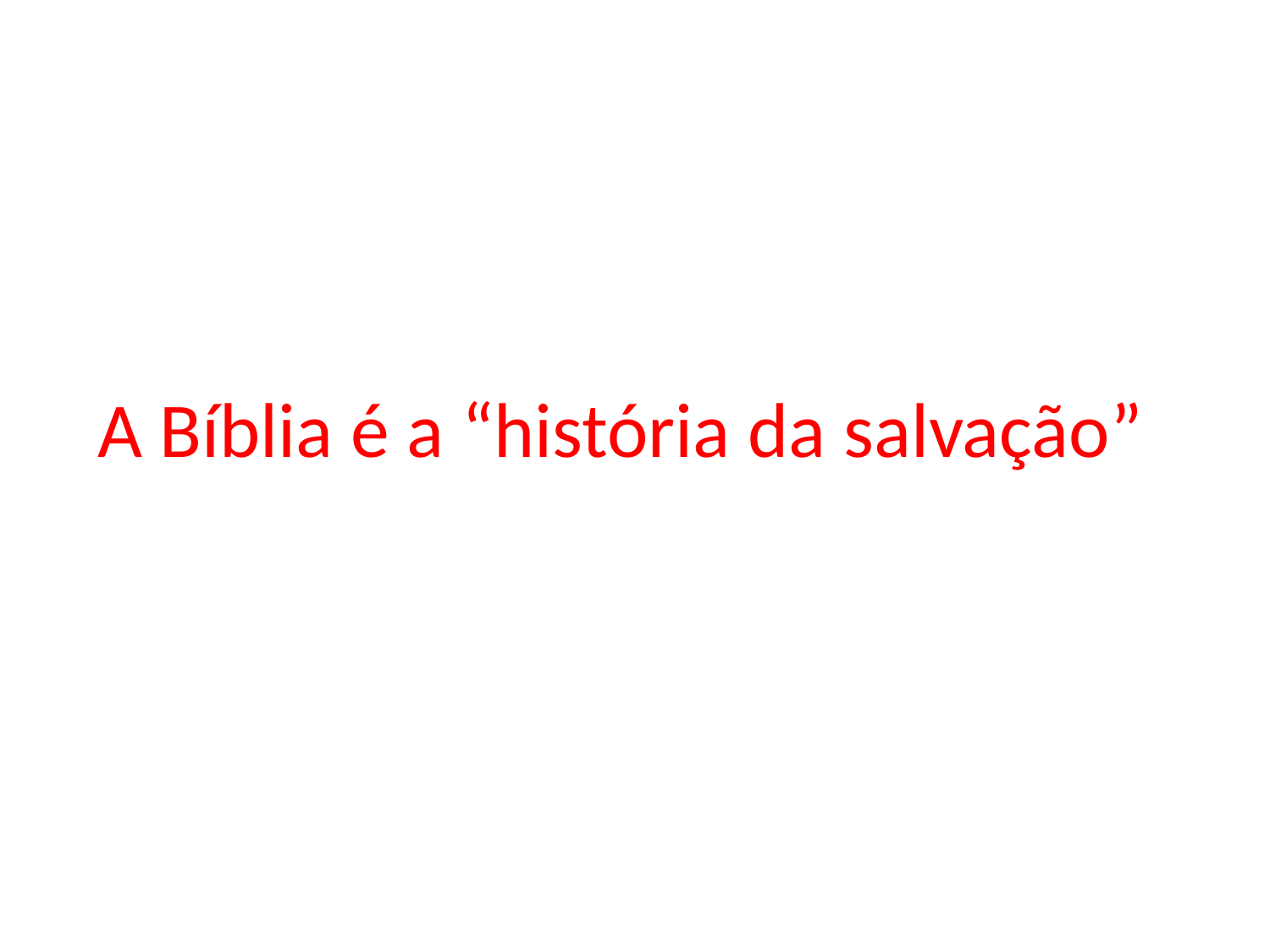

# A Bíblia é a “história da salvação”